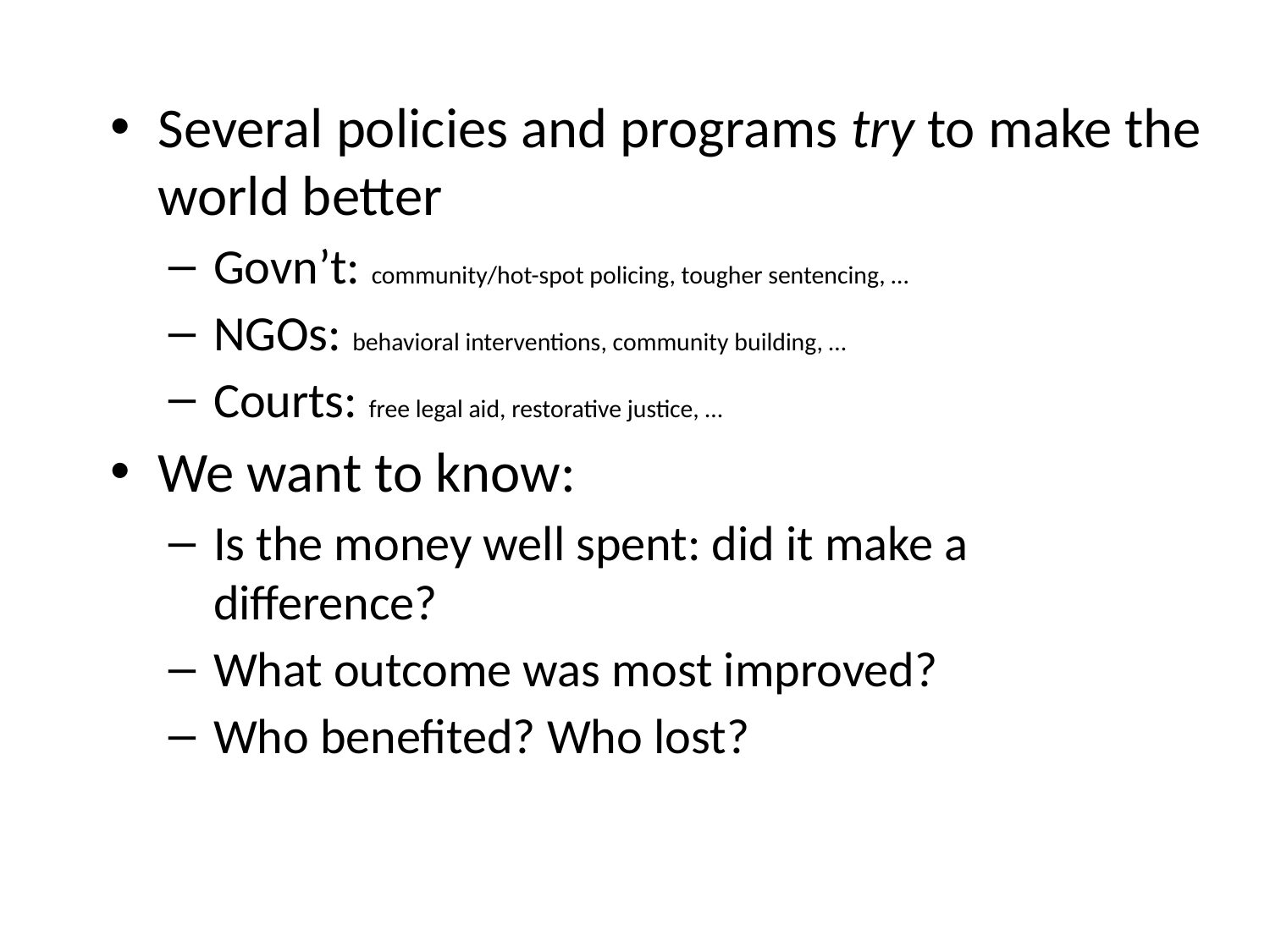

Several policies and programs try to make the world better
Govn’t: community/hot-spot policing, tougher sentencing, …
NGOs: behavioral interventions, community building, …
Courts: free legal aid, restorative justice, …
We want to know:
Is the money well spent: did it make a difference?
What outcome was most improved?
Who benefited? Who lost?